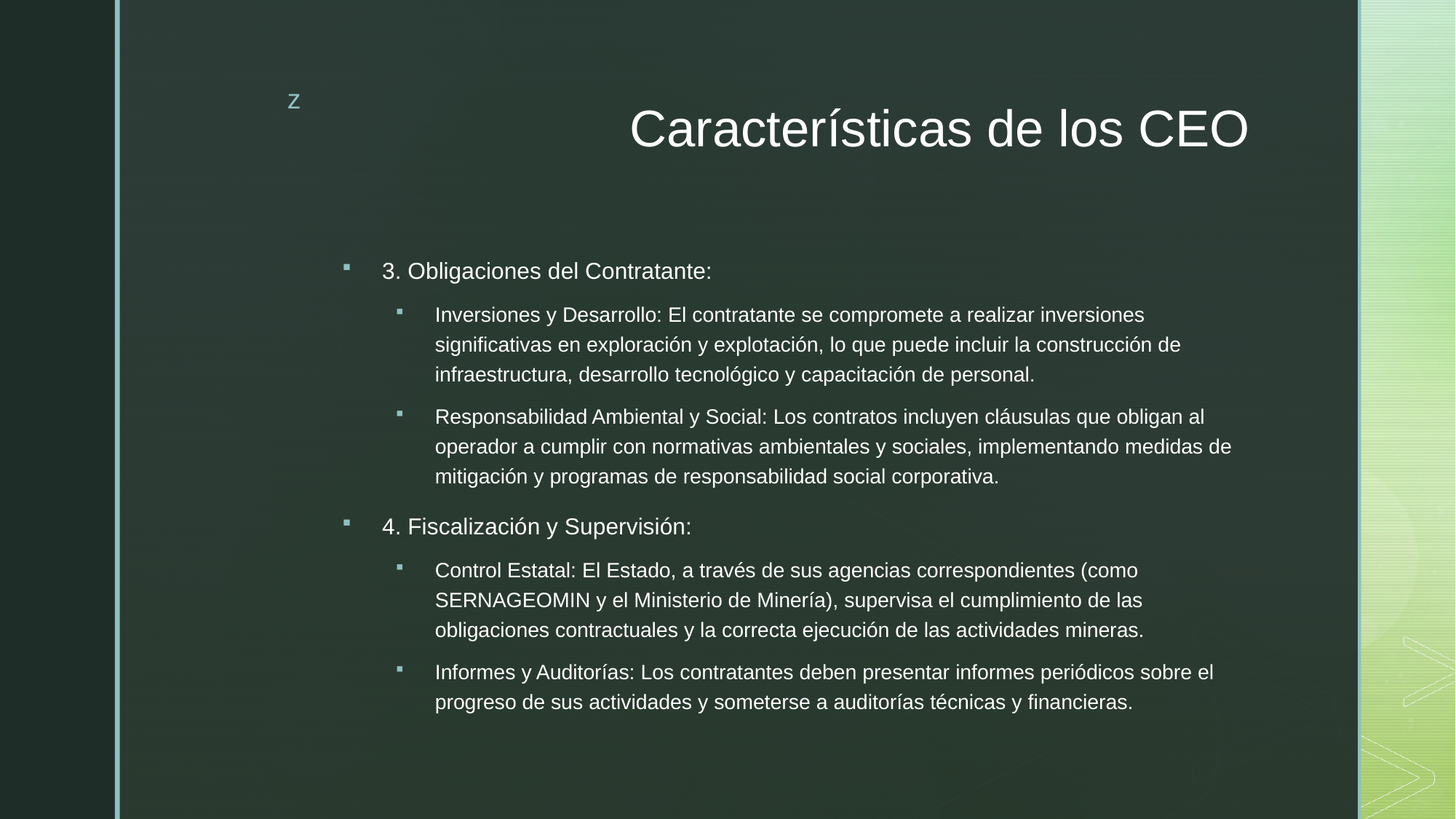

# Características de los CEO
3. Obligaciones del Contratante:
Inversiones y Desarrollo: El contratante se compromete a realizar inversiones significativas en exploración y explotación, lo que puede incluir la construcción de infraestructura, desarrollo tecnológico y capacitación de personal.
Responsabilidad Ambiental y Social: Los contratos incluyen cláusulas que obligan al operador a cumplir con normativas ambientales y sociales, implementando medidas de mitigación y programas de responsabilidad social corporativa.
4. Fiscalización y Supervisión:
Control Estatal: El Estado, a través de sus agencias correspondientes (como SERNAGEOMIN y el Ministerio de Minería), supervisa el cumplimiento de las obligaciones contractuales y la correcta ejecución de las actividades mineras.
Informes y Auditorías: Los contratantes deben presentar informes periódicos sobre el progreso de sus actividades y someterse a auditorías técnicas y financieras.